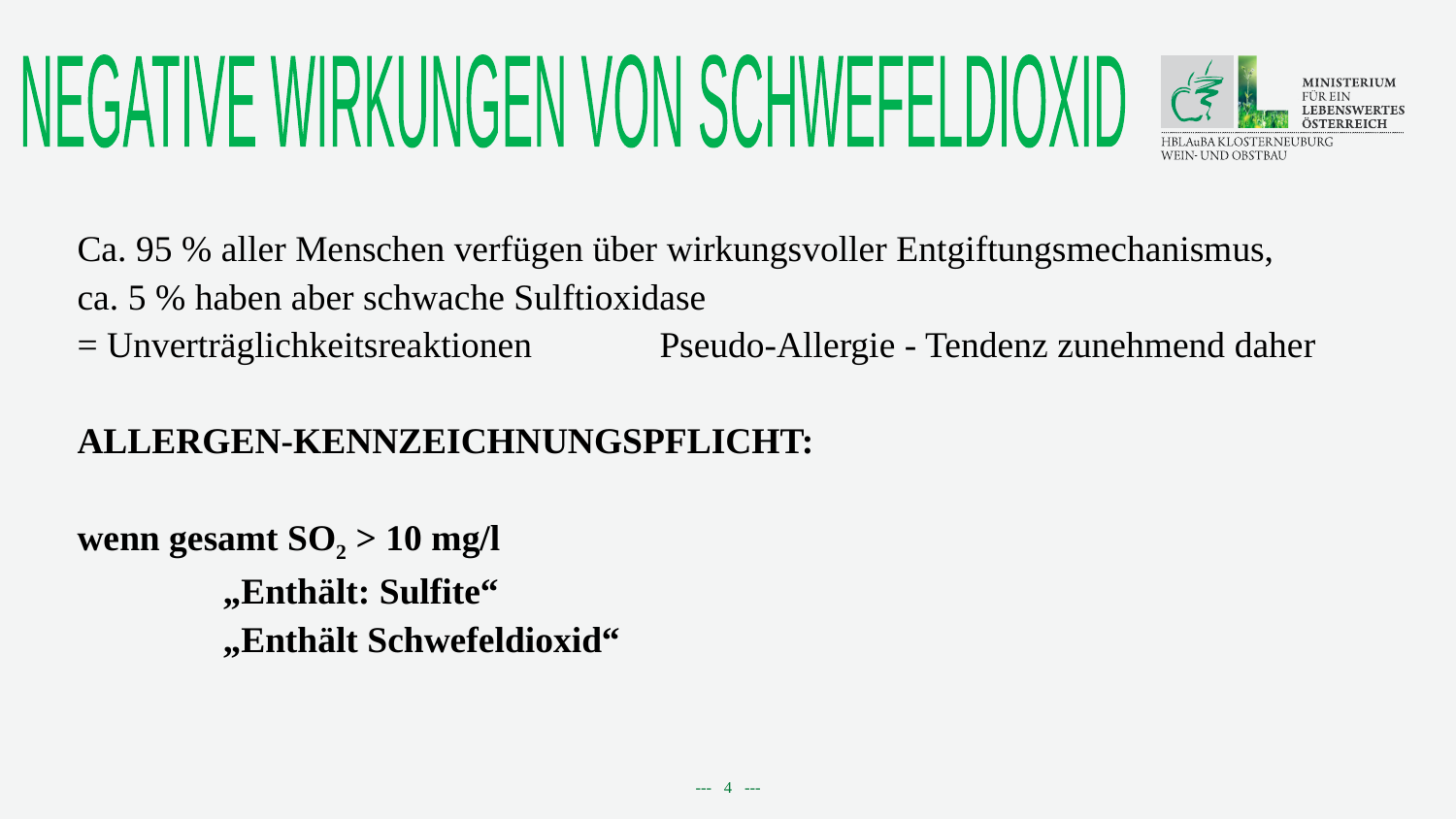

NEGATIVE WIRKUNGEN VON SCHWEFELDIOXID
Ca. 95 % aller Menschen verfügen über wirkungsvoller Entgiftungsmechanismus,
ca. 5 % haben aber schwache Sulftioxidase
= Unverträglichkeitsreaktionen 	Pseudo-Allergie - Tendenz zunehmend daher

ALLERGEN-KENNZEICHNUNGSPFLICHT:

wenn gesamt SO2 > 10 mg/l
	„Enthält: Sulfite“
	„Enthält Schwefeldioxid“